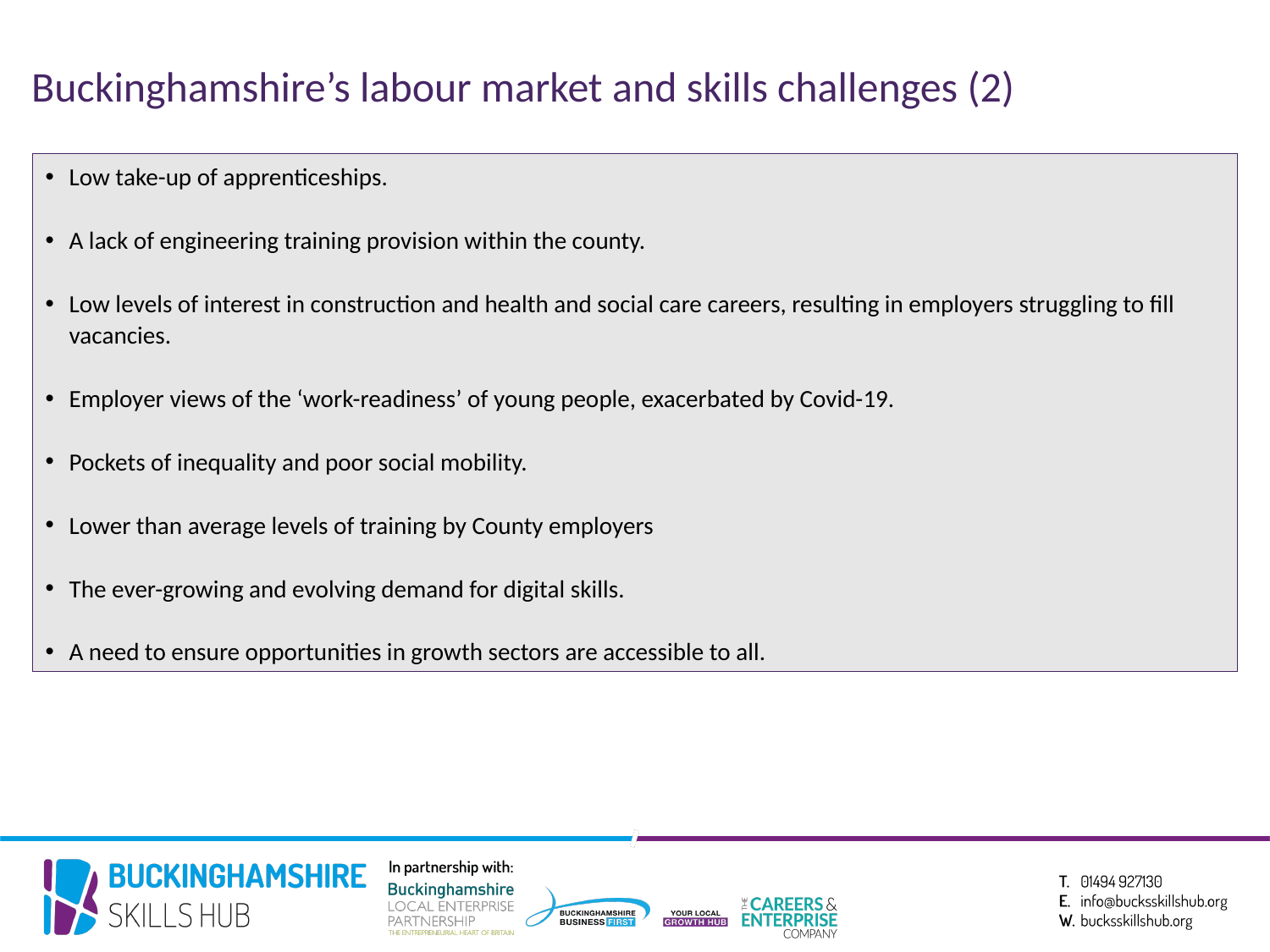

# Buckinghamshire’s labour market and skills challenges (2)
Low take-up of apprenticeships.

A lack of engineering training provision within the county.

Low levels of interest in construction and health and social care careers, resulting in employers struggling to fill vacancies.

Employer views of the ‘work-readiness’ of young people, exacerbated by Covid-19.

Pockets of inequality and poor social mobility.

Lower than average levels of training by County employers

The ever-growing and evolving demand for digital skills.

A need to ensure opportunities in growth sectors are accessible to all.